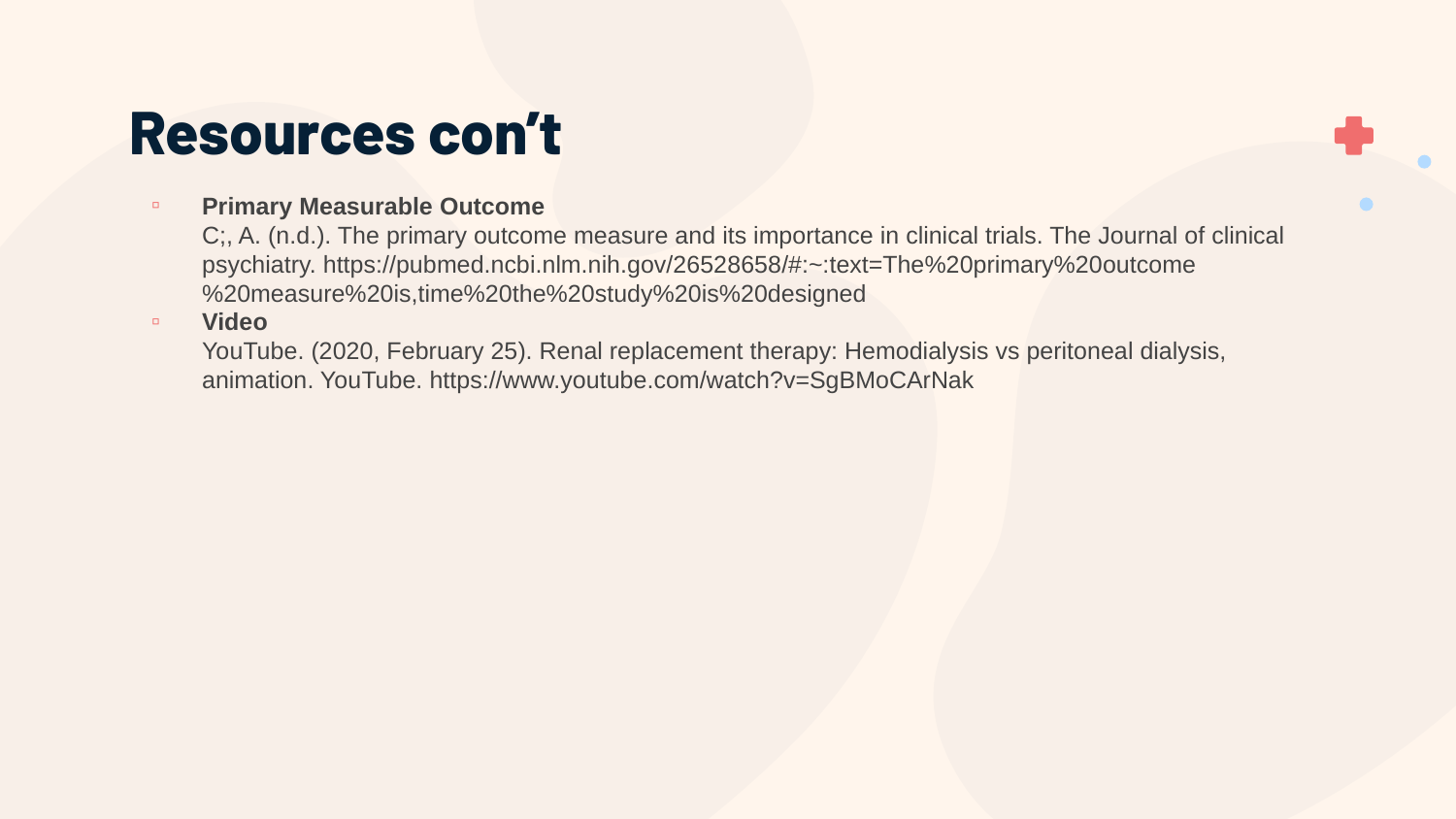

# Resources con’t
Primary Measurable Outcome
C;, A. (n.d.). The primary outcome measure and its importance in clinical trials. The Journal of clinical psychiatry. https://pubmed.ncbi.nlm.nih.gov/26528658/#:~:text=The%20primary%20outcome%20measure%20is,time%20the%20study%20is%20designed
Video
YouTube. (2020, February 25). Renal replacement therapy: Hemodialysis vs peritoneal dialysis, animation. YouTube. https://www.youtube.com/watch?v=SgBMoCArNak